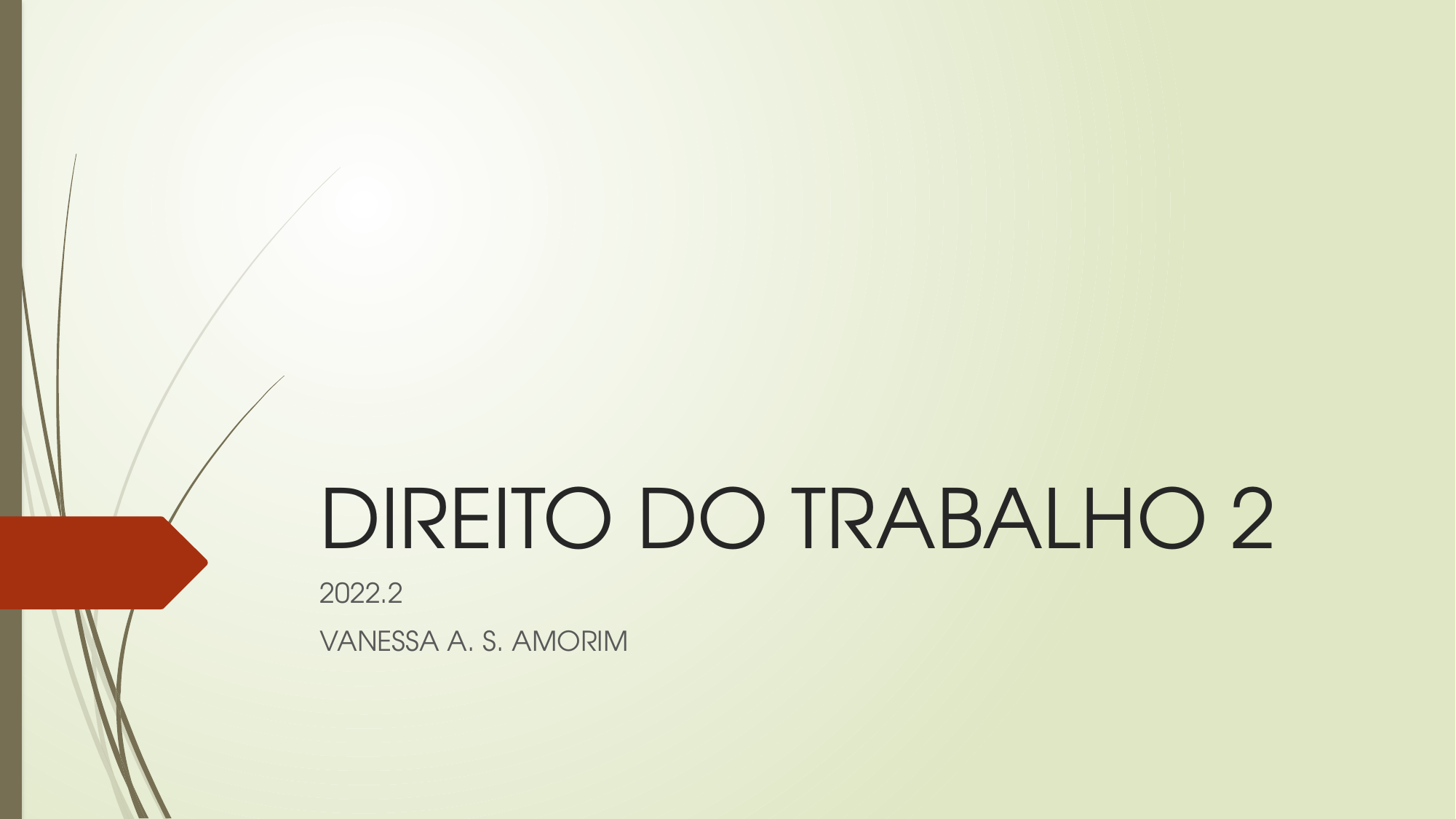

# DIREITO DO TRABALHO 2
2022.2
VANESSA A. S. AMORIM